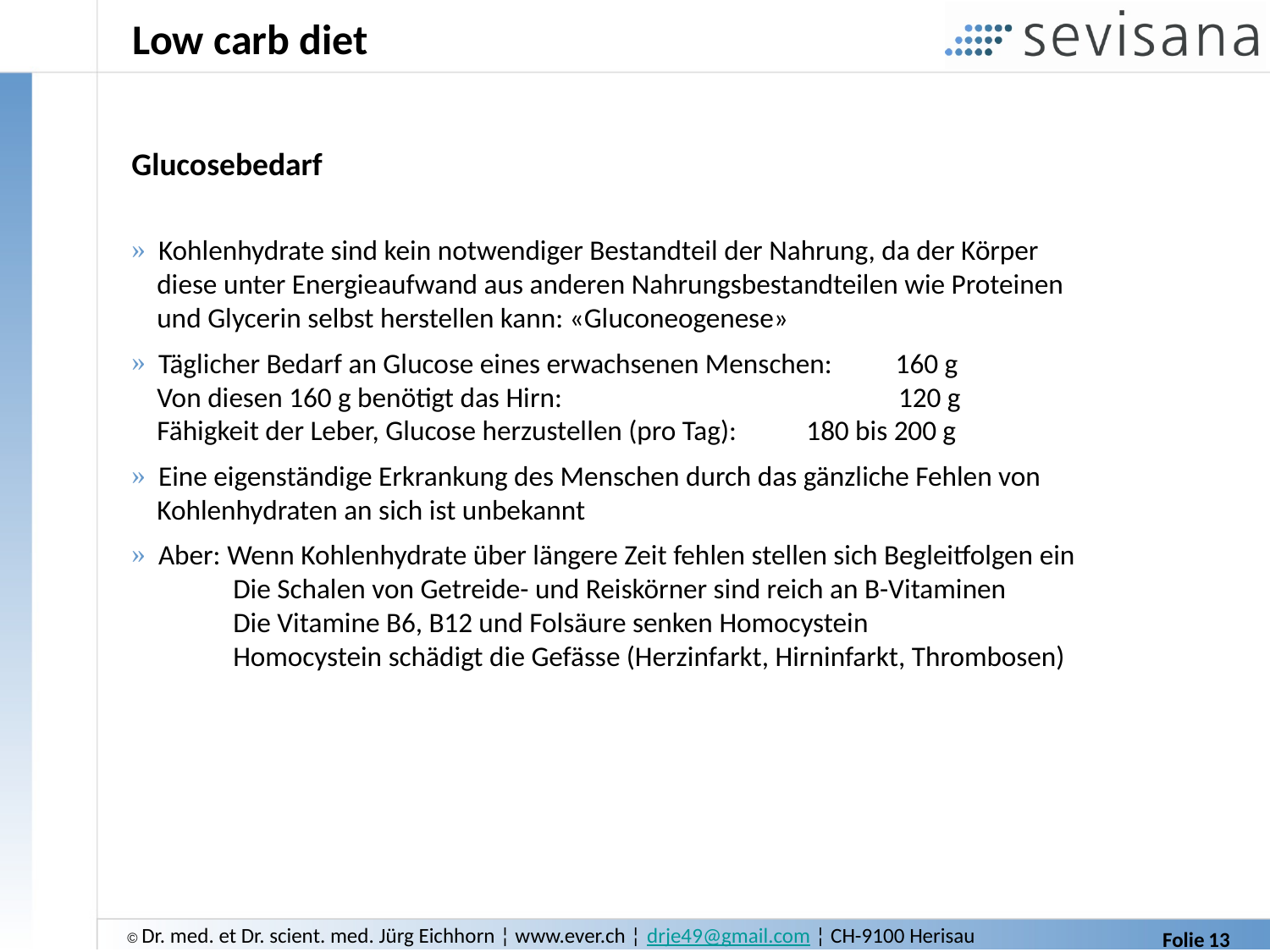

# Low carb diet
Glucosebedarf
  Kohlenhydrate sind kein notwendiger Bestandteil der Nahrung, da der Körper
    diese unter Energieaufwand aus anderen Nahrungsbestandteilen wie Proteinen
    und Glycerin selbst herstellen kann: «Gluconeogenese»
  Täglicher Bedarf an Glucose eines erwachsenen Menschen:          160 g
    Von diesen 160 g benötigt das Hirn:                                                     120 g
    Fähigkeit der Leber, Glucose herzustellen (pro Tag):           180 bis 200 g
  Eine eigenständige Erkrankung des Menschen durch das gänzliche Fehlen von
    Kohlenhydraten an sich ist unbekannt
  Aber: Wenn Kohlenhydrate über längere Zeit fehlen stellen sich Begleitfolgen ein
                Die Schalen von Getreide- und Reiskörner sind reich an B-Vitaminen
                Die Vitamine B6, B12 und Folsäure senken Homocystein
                Homocystein schädigt die Gefässe (Herzinfarkt, Hirninfarkt, Thrombosen)